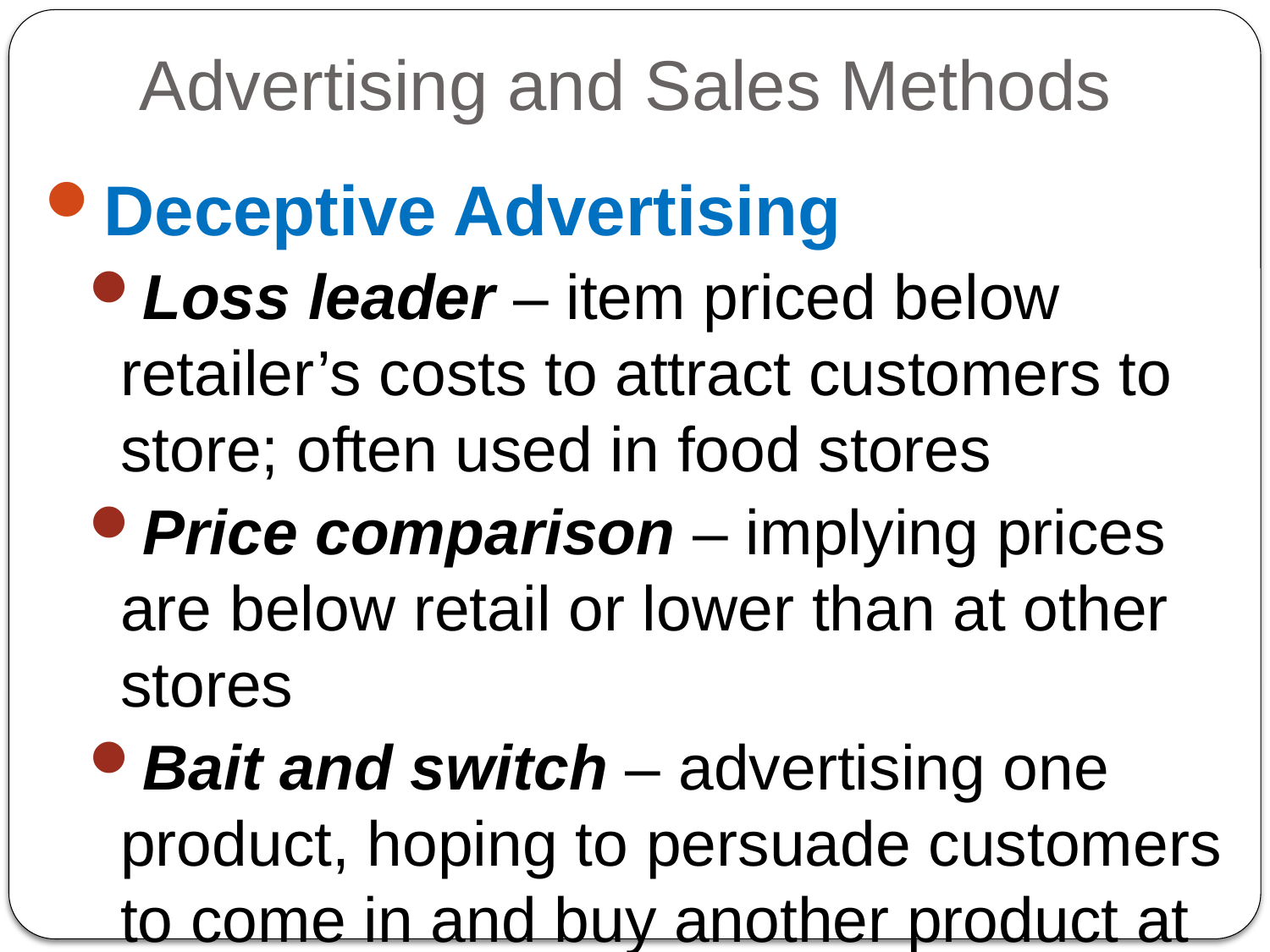

# Advertising and Sales Methods
Deceptive Advertising
Loss leader – item priced below retailer’s costs to attract customers to store; often used in food stores
Price comparison – implying prices are below retail or lower than at other stores
Bait and switch – advertising one product, hoping to persuade customers to come in and buy another product at a higher price